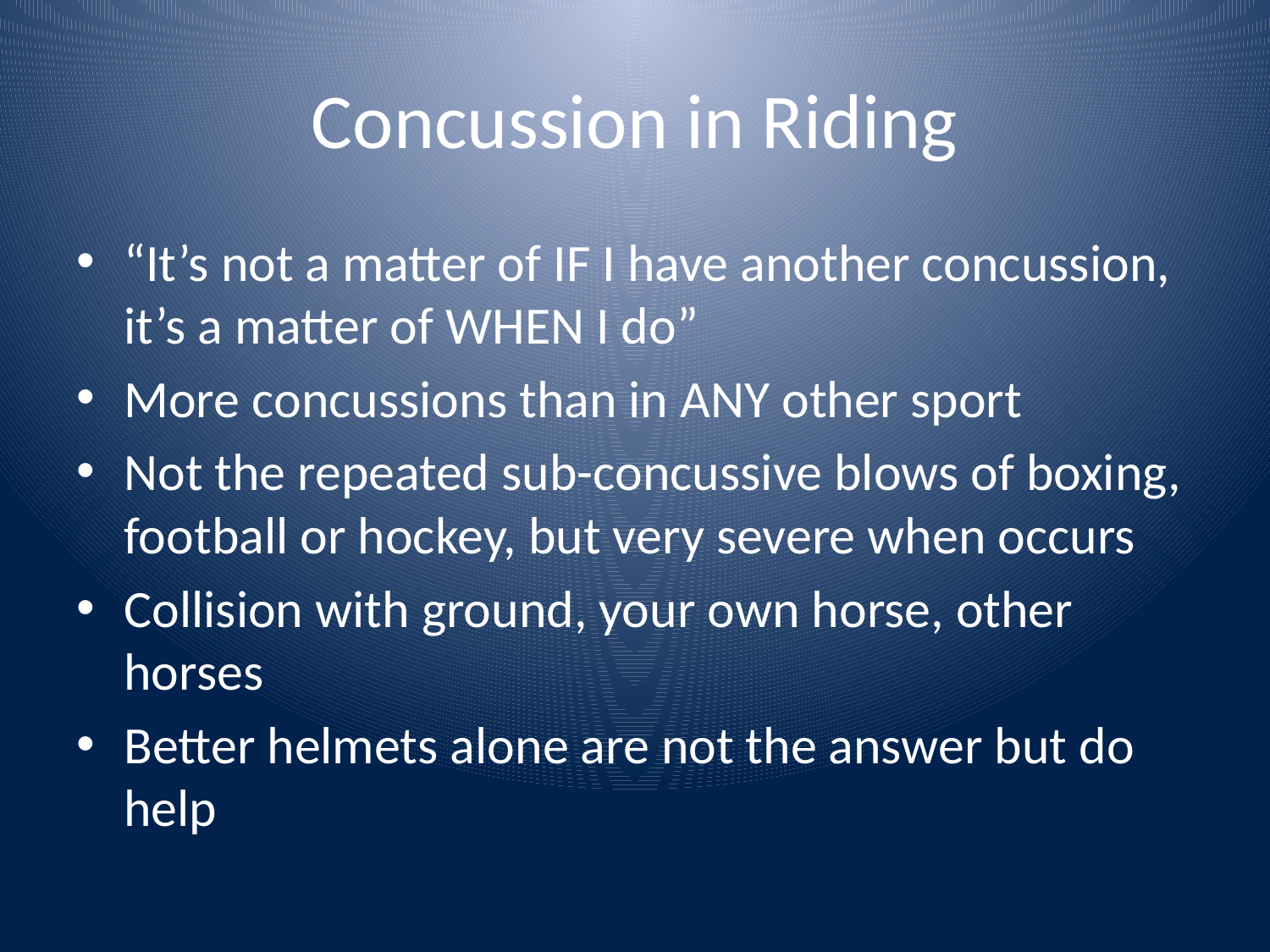

# Concussion in Riding
“It’s not a matter of IF I have another concussion, it’s a matter of WHEN I do”
More concussions than in ANY other sport
Not the repeated sub-concussive blows of boxing, football or hockey, but very severe when occurs
Collision with ground, your own horse, other horses
Better helmets alone are not the answer but do help